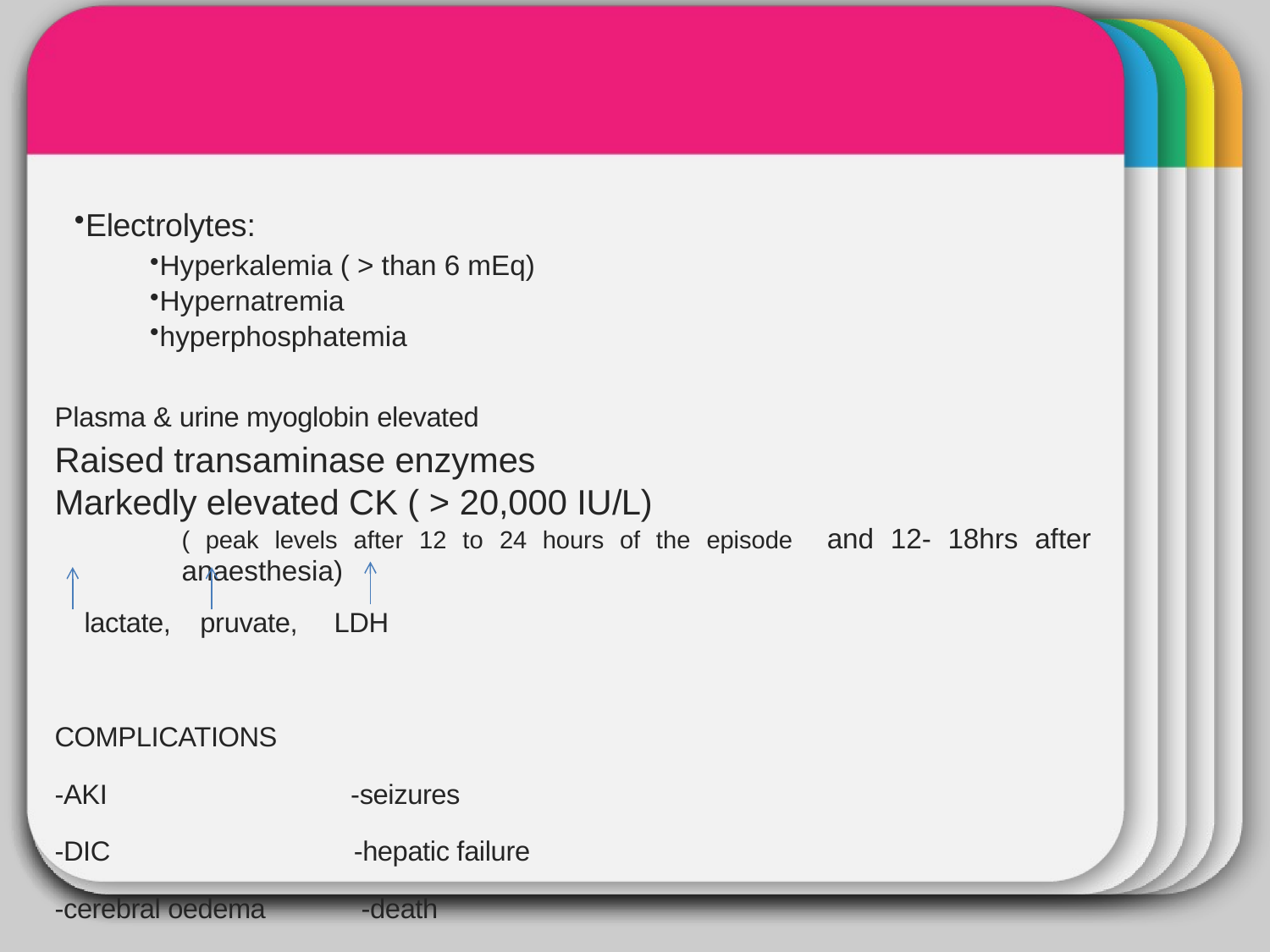

# WINTER
Electrolytes:
Hyperkalemia ( > than 6 mEq)
Hypernatremia
hyperphosphatemia

Plasma & urine myoglobin elevated
Raised transaminase enzymes
Markedly elevated CK ( > 20,000 IU/L)
( peak levels after 12 to 24 hours of the episode  and 12- 18hrs after anaesthesia)
    lactate,    pruvate,     LDH

COMPLICATIONS
-AKI                                 -seizures
-DIC                                 -hepatic failure
-cerebral oedema             -death